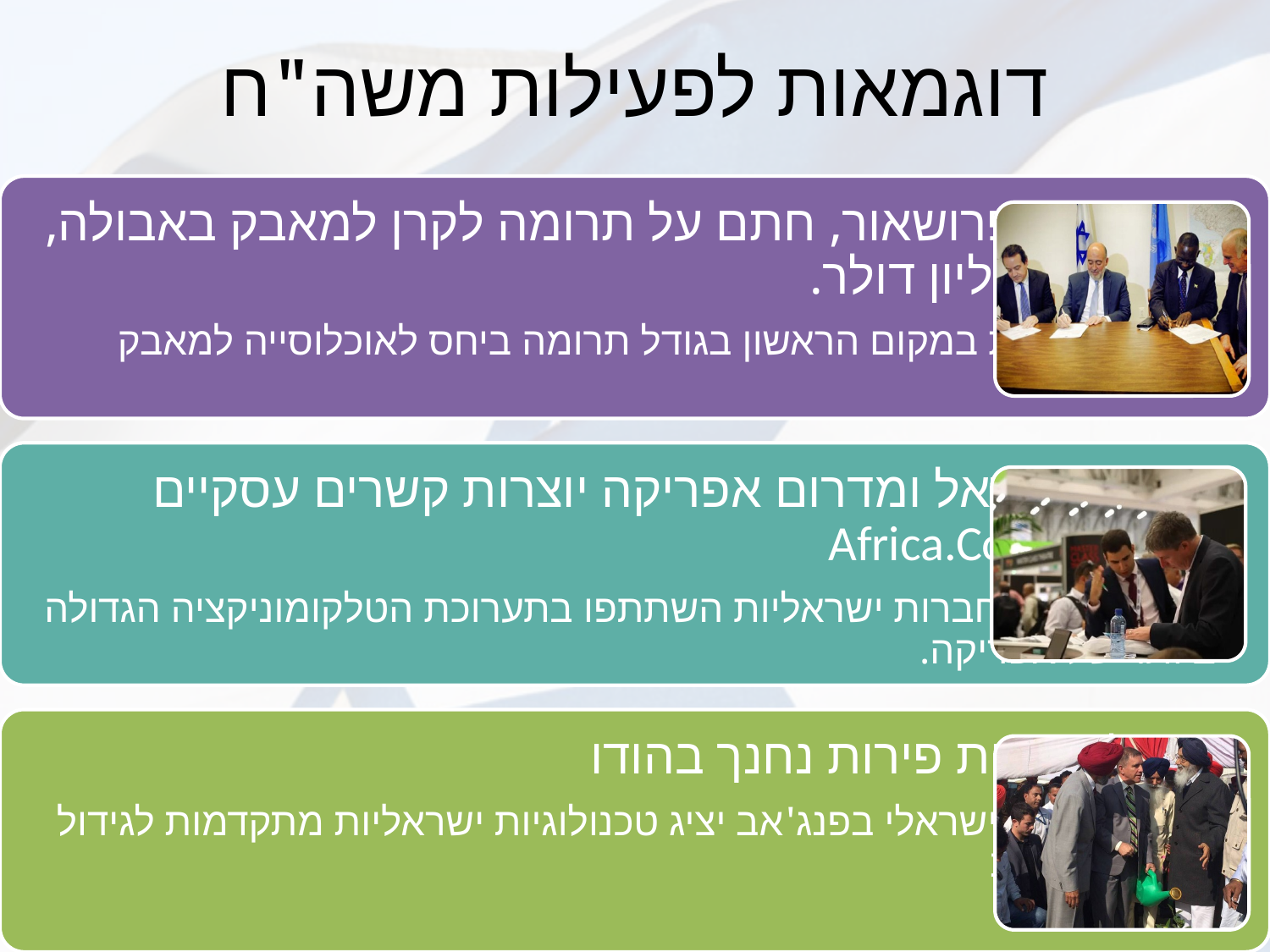

# דוגמאות לפעילות משה"ח
מרכז למצוינות פירות נחנך בהודו
המרכז ההודי-ישראלי בפנג'אב יציג טכנולוגיות ישראליות מתקדמות לגידול ולטיפוח פירות
חברות מישראל ומדרום אפריקה יוצרות קשרים עסקיים בתערוכה Africa.Com
למעלה מ-20 חברות ישראליות השתתפו בתערוכת הטלקומוניקציה הגדולה ביותר של אפריקה.
השגריר רון פרושאור, חתם על תרומה לקרן למאבק באבולה, בסך 8.75 מיליון דולר.
ישראל נמצאת במקום הראשון בגודל תרומה ביחס לאוכלוסייה למאבק באבולה.